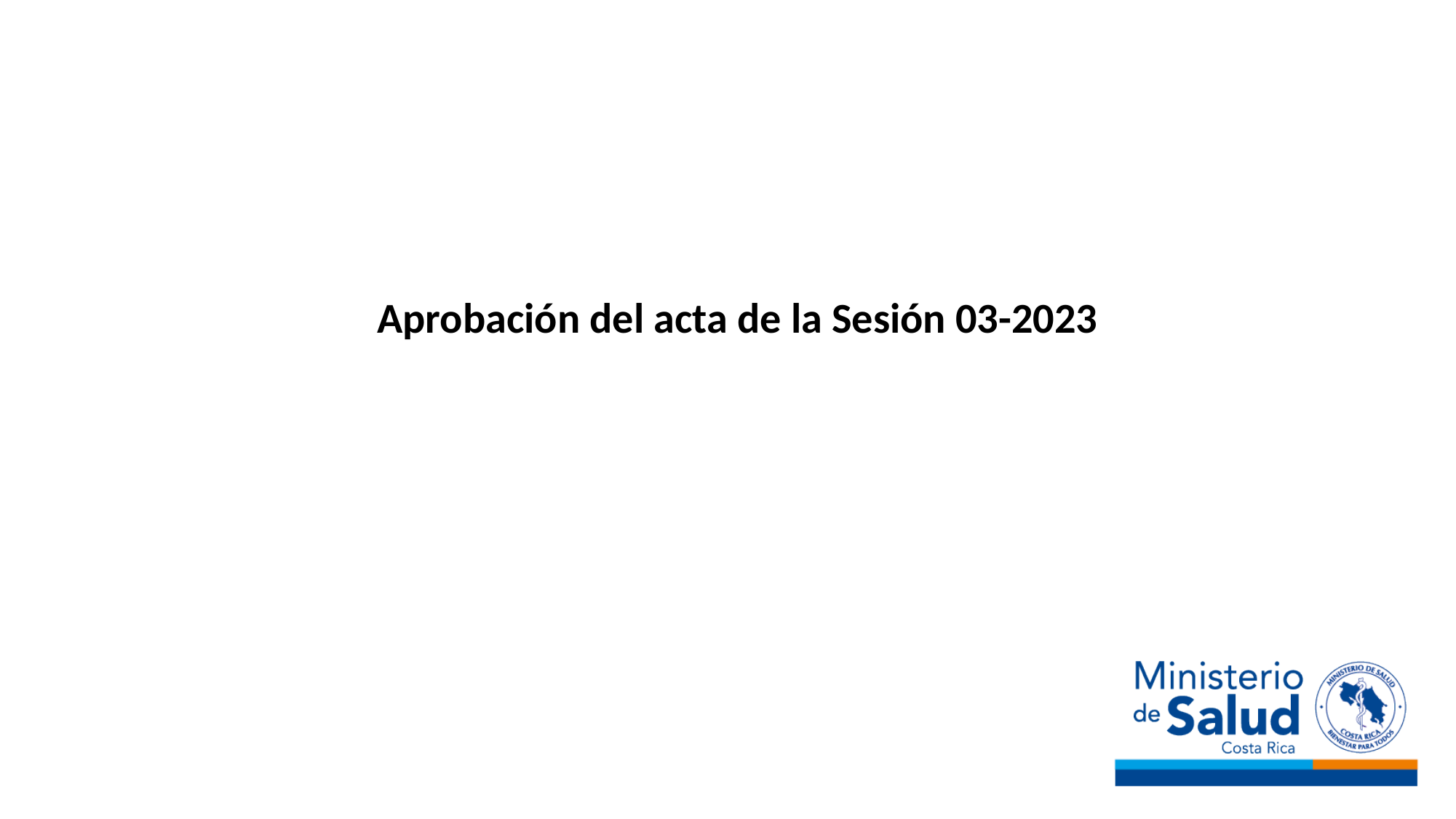

# Aprobación del acta de la Sesión 03-2023